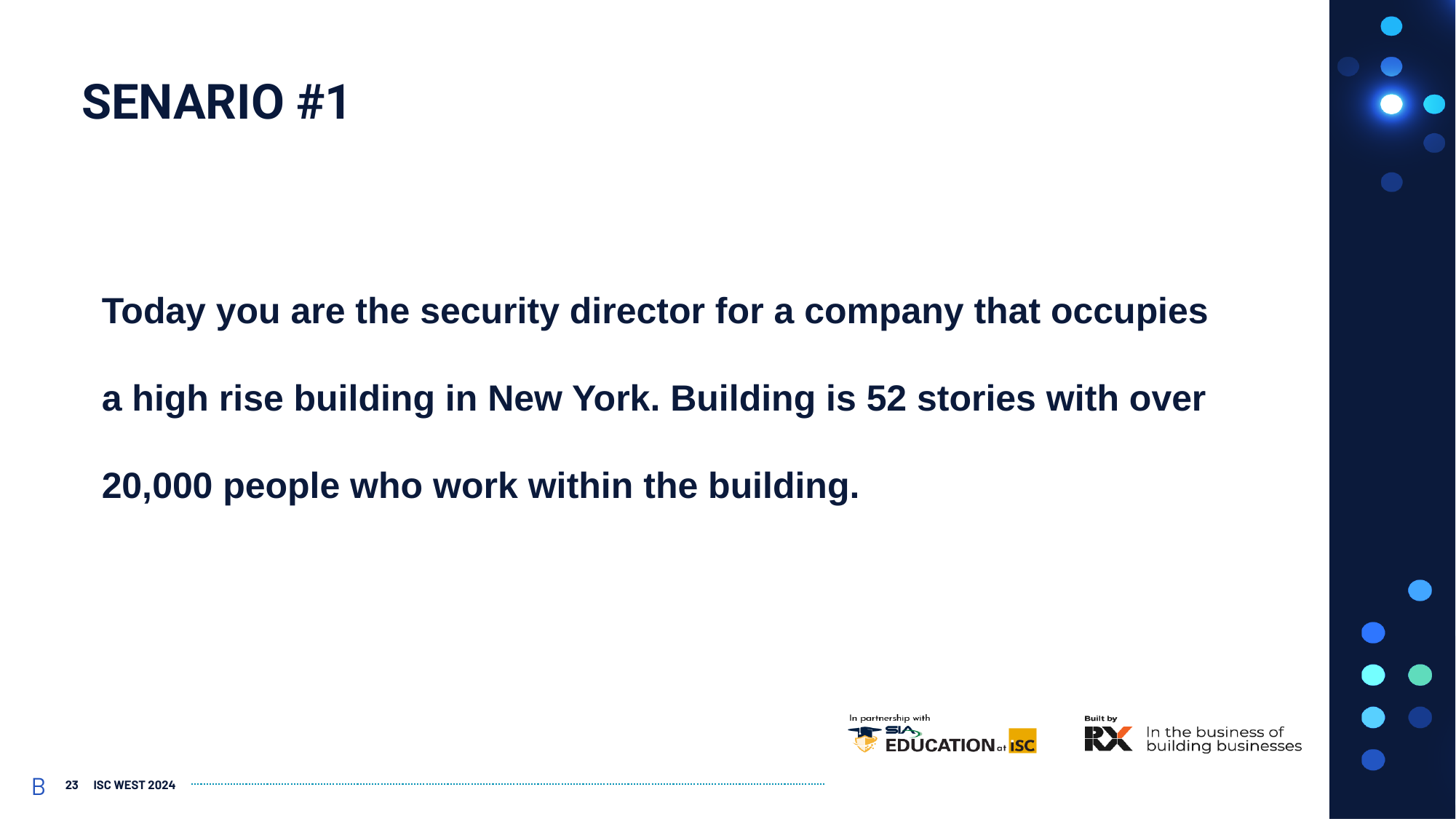

SENARIO #1
Today you are the security director for a company that occupies a high rise building in New York. Building is 52 stories with over 20,000 people who work within the building.
B